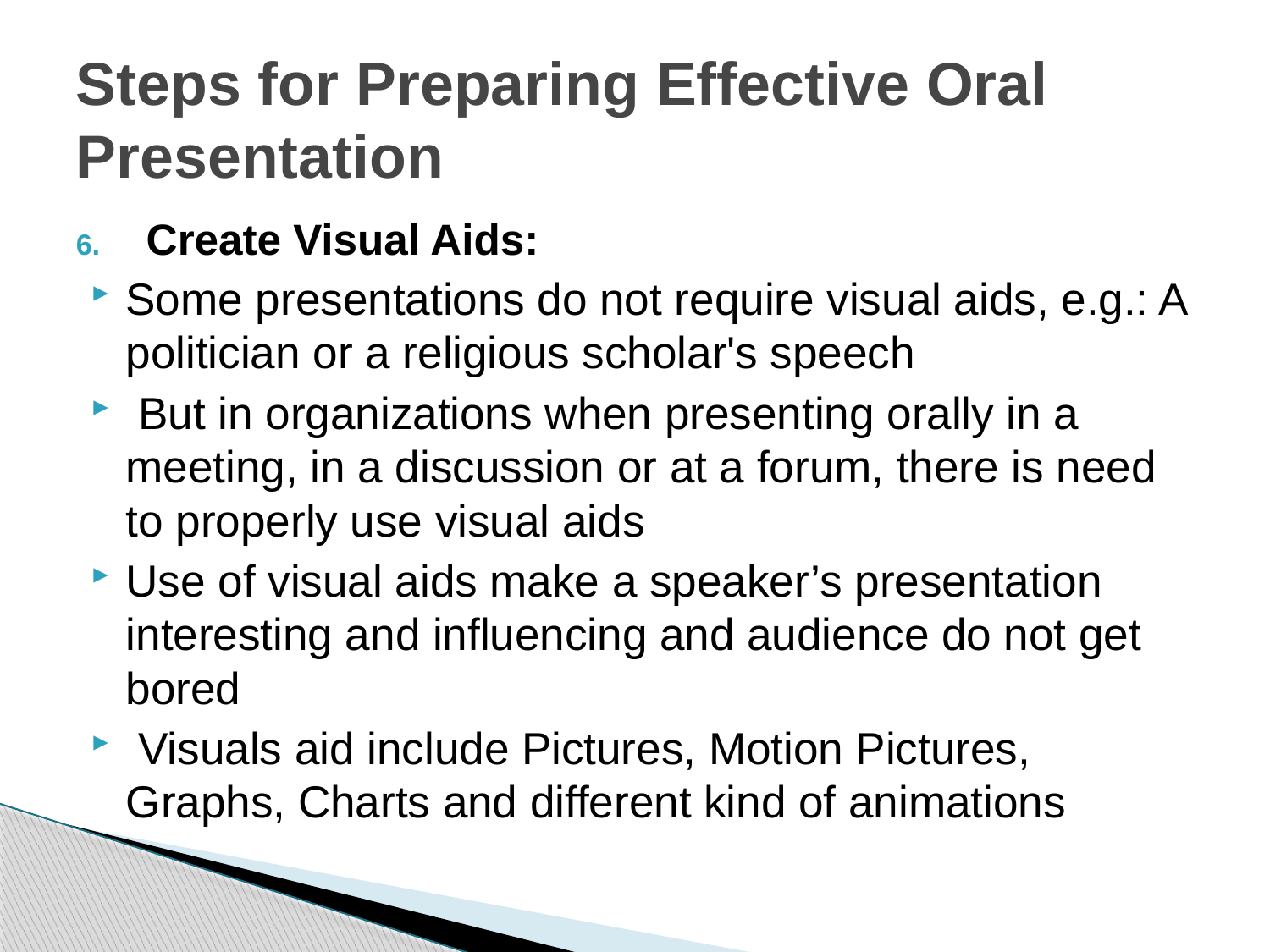

# Steps for Preparing Effective Oral Presentation
Create Visual Aids:
Some presentations do not require visual aids, e.g.: A politician or a religious scholar's speech
 But in organizations when presenting orally in a meeting, in a discussion or at a forum, there is need to properly use visual aids
Use of visual aids make a speaker’s presentation interesting and influencing and audience do not get bored
 Visuals aid include Pictures, Motion Pictures, Graphs, Charts and different kind of animations